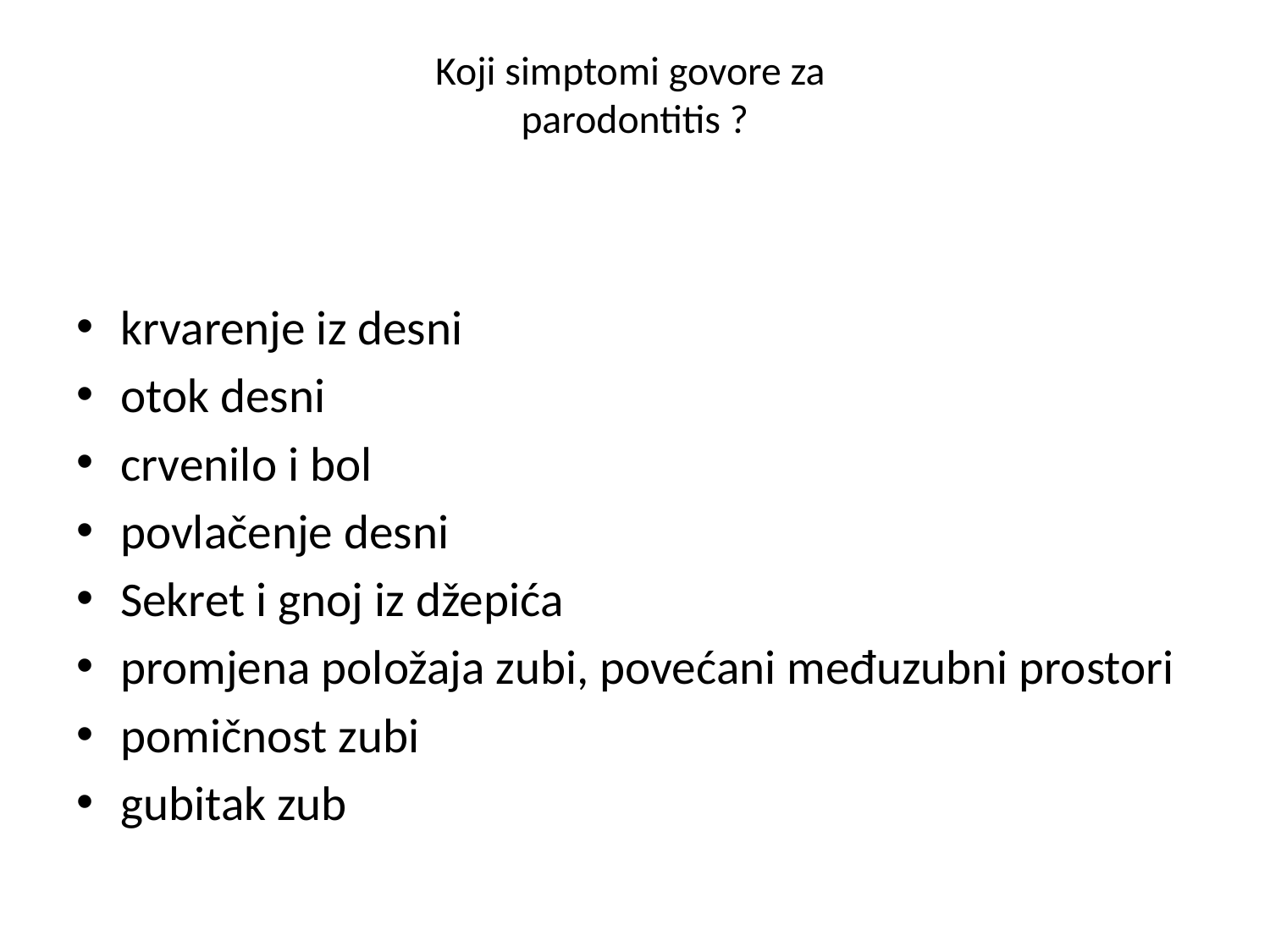

# Koji simptomi govore za parodontitis ?

krvarenje iz desni
otok desni
crvenilo i bol
povlačenje desni
Sekret i gnoj iz džepića
promjena položaja zubi, povećani međuzubni prostori
pomičnost zubi
gubitak zub